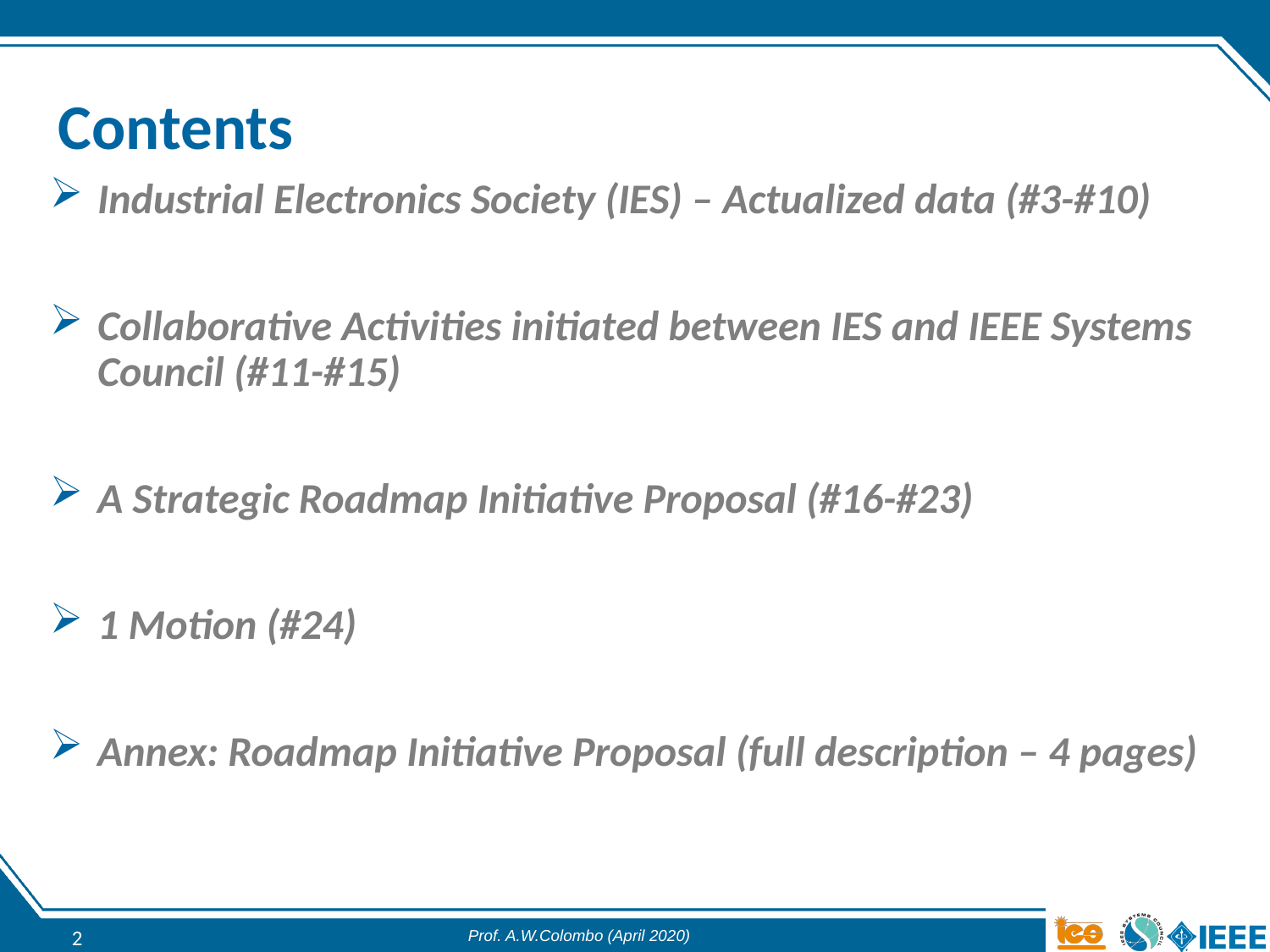

#
Contents
Industrial Electronics Society (IES) – Actualized data (#3-#10)

Collaborative Activities initiated between IES and IEEE Systems Council (#11-#15)

A Strategic Roadmap Initiative Proposal (#16-#23)

1 Motion (#24)

Annex: Roadmap Initiative Proposal (full description – 4 pages)